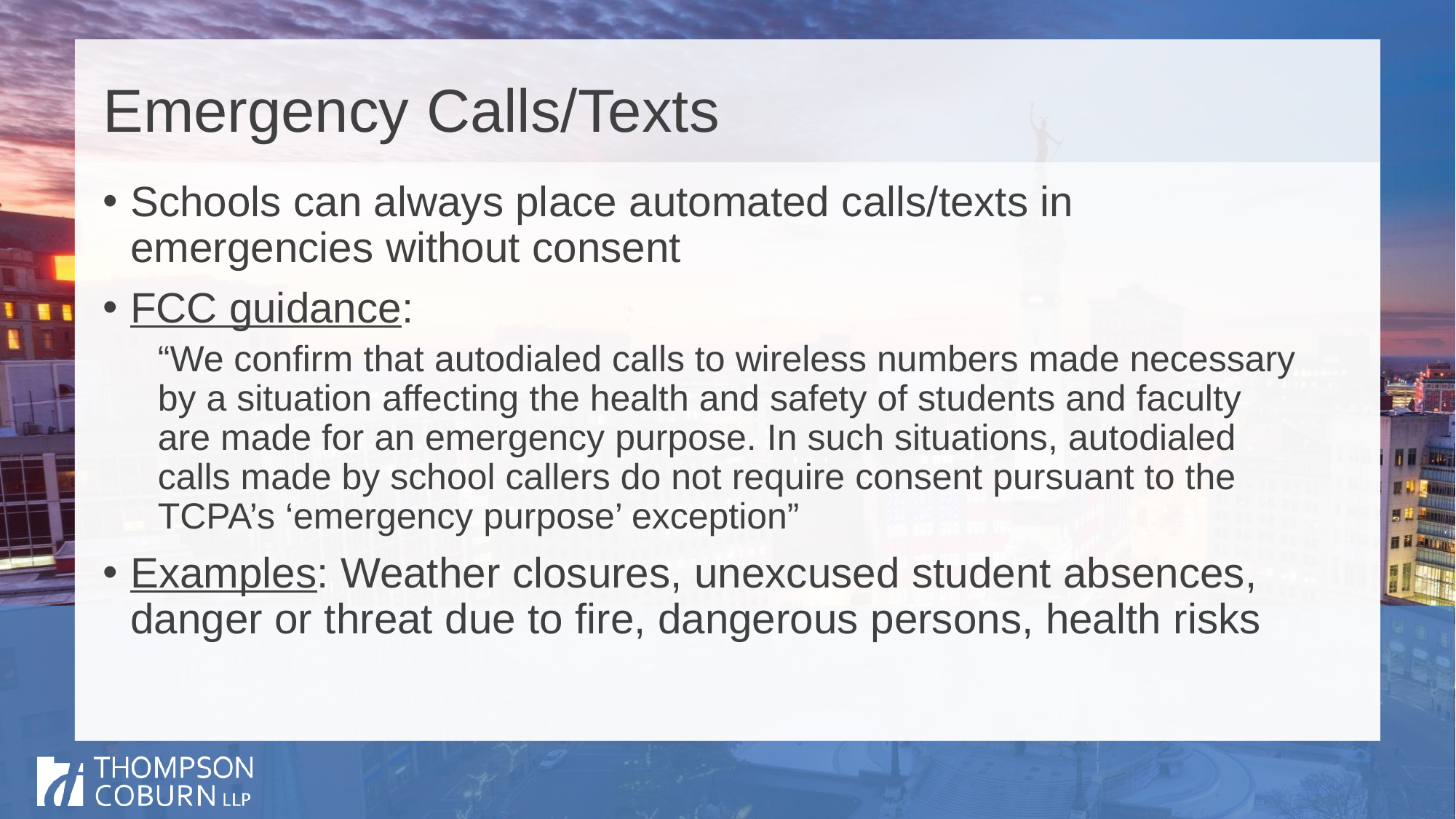

# Emergency Calls/Texts
Schools can always place automated calls/texts in emergencies without consent
FCC guidance:
“We confirm that autodialed calls to wireless numbers made necessary by a situation affecting the health and safety of students and faculty are made for an emergency purpose. In such situations, autodialed calls made by school callers do not require consent pursuant to the TCPA’s ‘emergency purpose’ exception”
Examples: Weather closures, unexcused student absences, danger or threat due to fire, dangerous persons, health risks